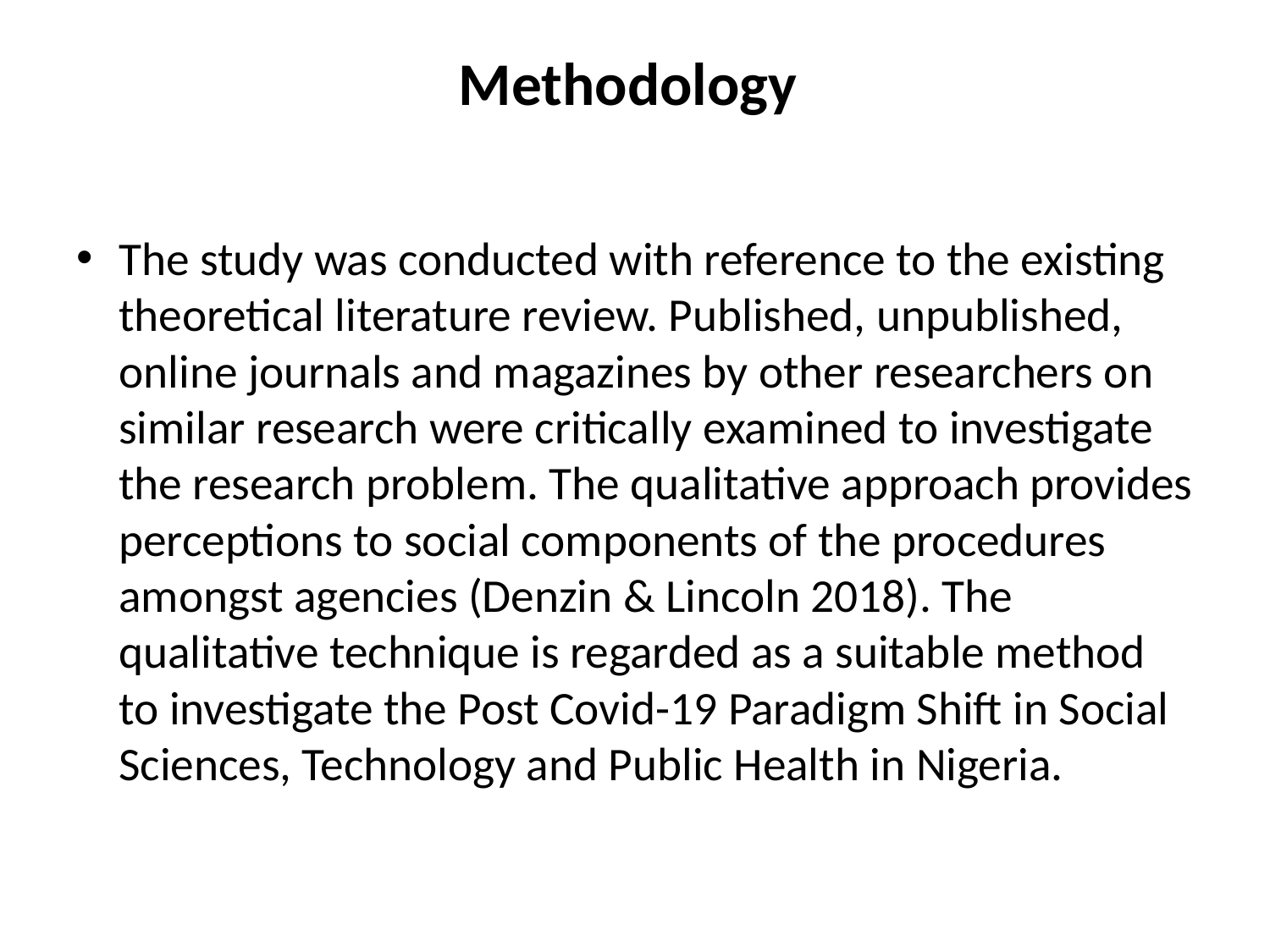

# Methodology
The study was conducted with reference to the existing theoretical literature review. Published, unpublished, online journals and magazines by other researchers on similar research were critically examined to investigate the research problem. The qualitative approach provides perceptions to social components of the procedures amongst agencies (Denzin & Lincoln 2018). The qualitative technique is regarded as a suitable method to investigate the Post Covid-19 Paradigm Shift in Social Sciences, Technology and Public Health in Nigeria.